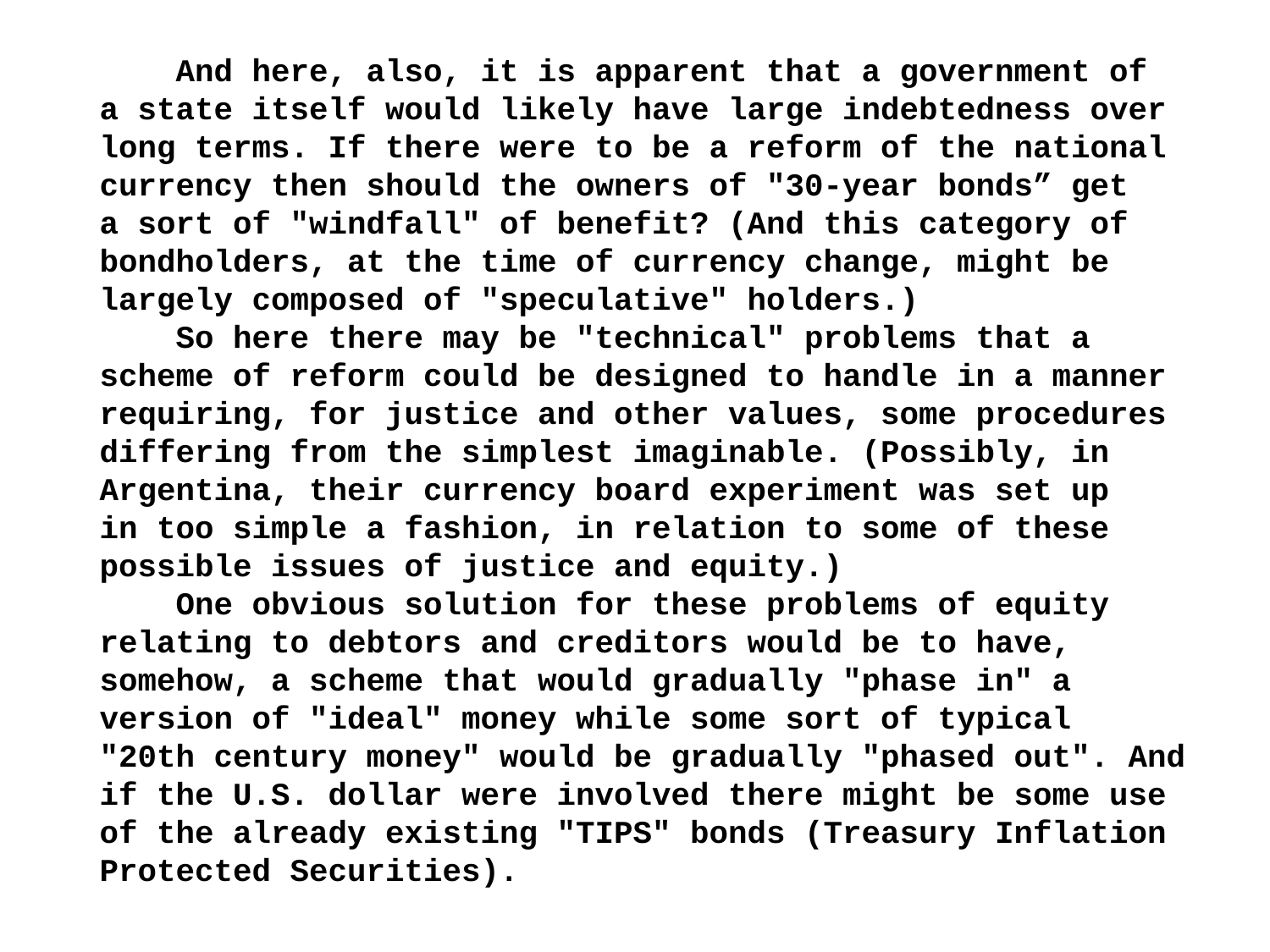

And here, also, it is apparent that a government of
a state itself would likely have large indebtedness over long terms. If there were to be a reform of the national currency then should the owners of "30-year bonds” get
a sort of "windfall" of benefit? (And this category of bondholders, at the time of currency change, might be largely composed of "speculative" holders.)
    So here there may be "technical" problems that a scheme of reform could be designed to handle in a manner requiring, for justice and other values, some procedures differing from the simplest imaginable. (Possibly, in Argentina, their currency board experiment was set up    in too simple a fashion, in relation to some of these possible issues of justice and equity.)
    One obvious solution for these problems of equity relating to debtors and creditors would be to have, somehow, a scheme that would gradually "phase in" a version of "ideal" money while some sort of typical   "20th century money" would be gradually "phased out". And if the U.S. dollar were involved there might be some use of the already existing "TIPS" bonds (Treasury Inflation Protected Securities).